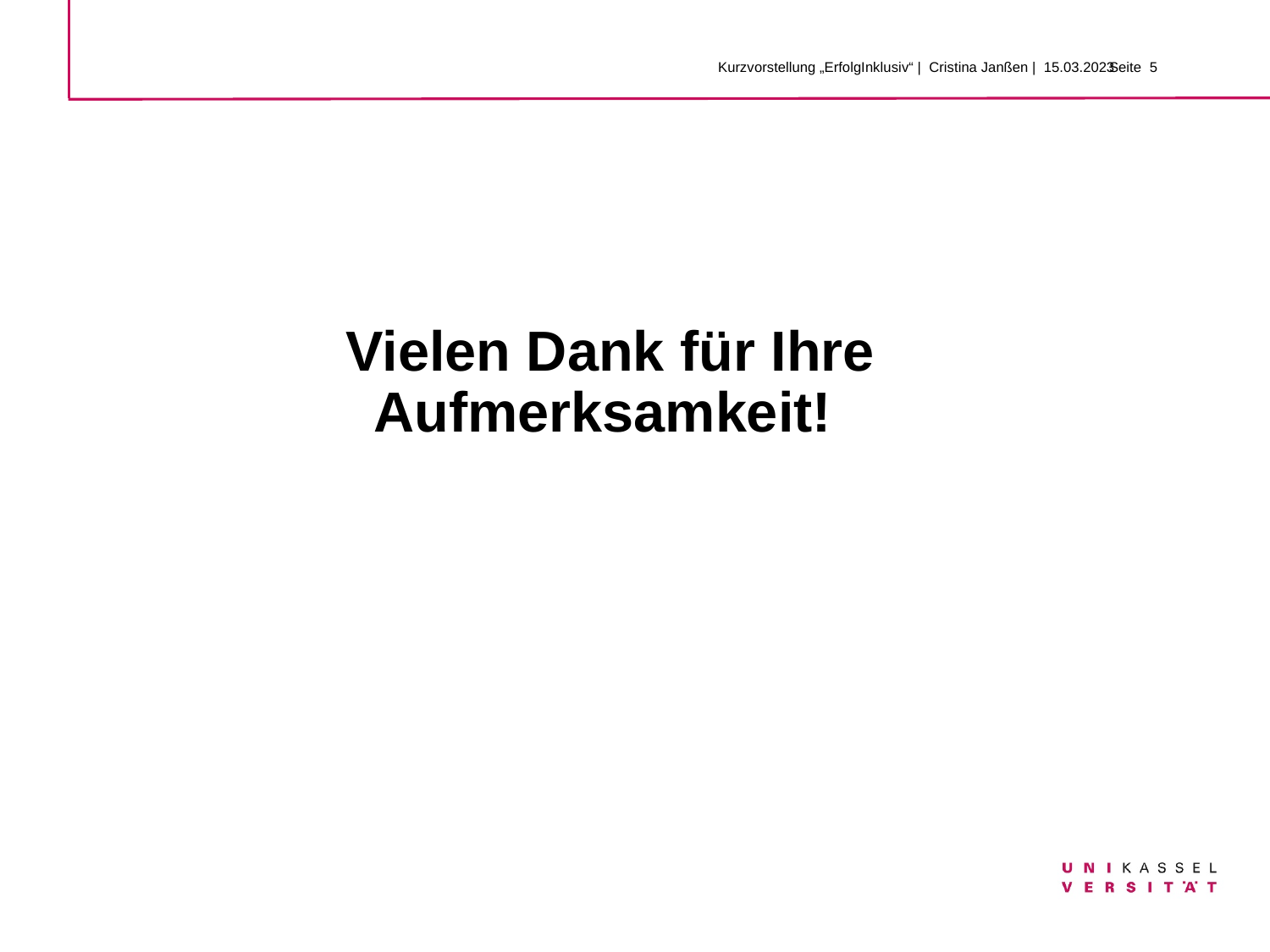

Kurzvorstellung „ErfolgInklusiv“ |  Cristina Janßen |  15.03.2023
# Vielen Dank für Ihre Aufmerksamkeit!